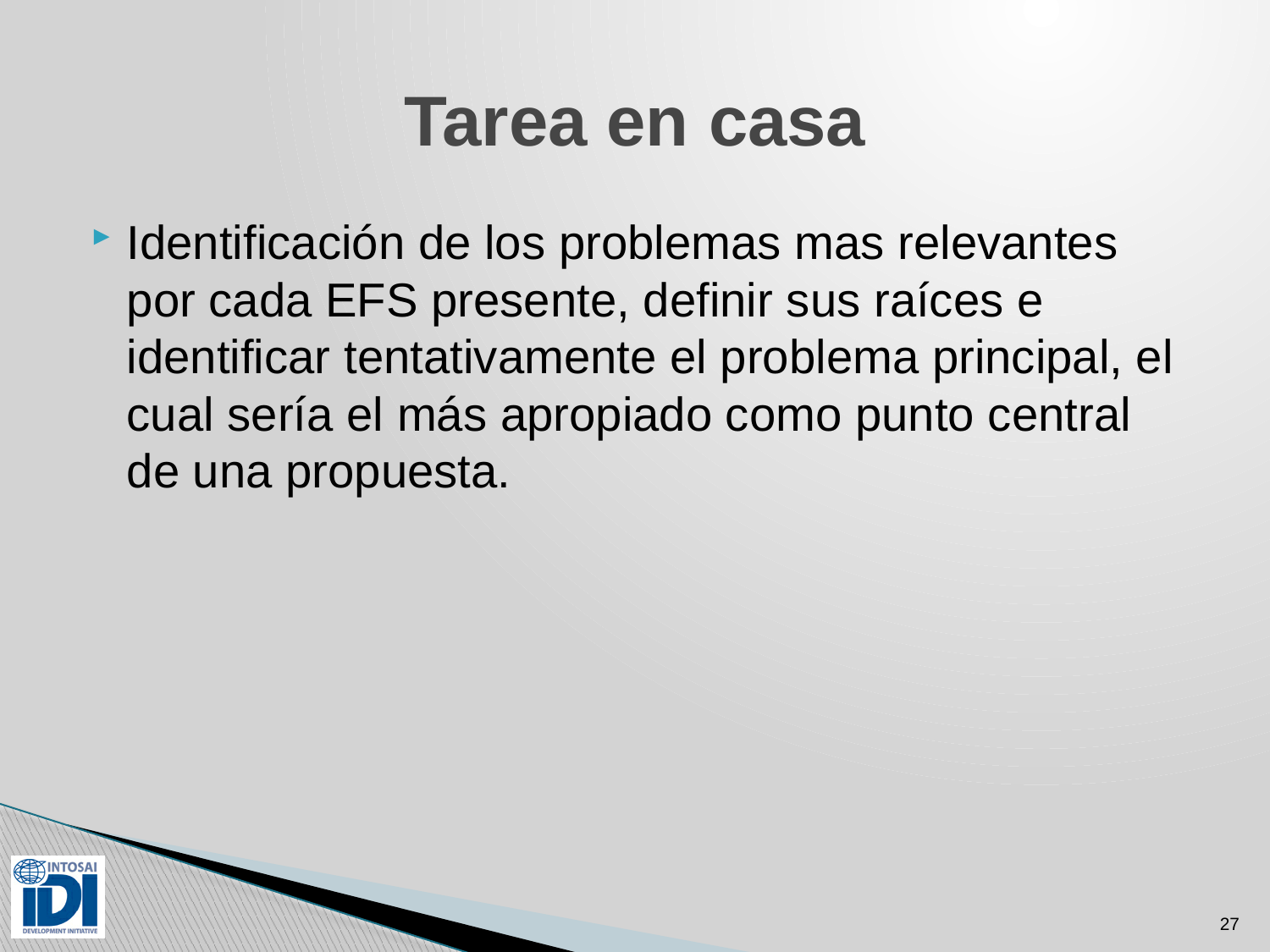

# Tarea en casa
Identificación de los problemas mas relevantes por cada EFS presente, definir sus raíces e identificar tentativamente el problema principal, el cual sería el más apropiado como punto central de una propuesta.
27